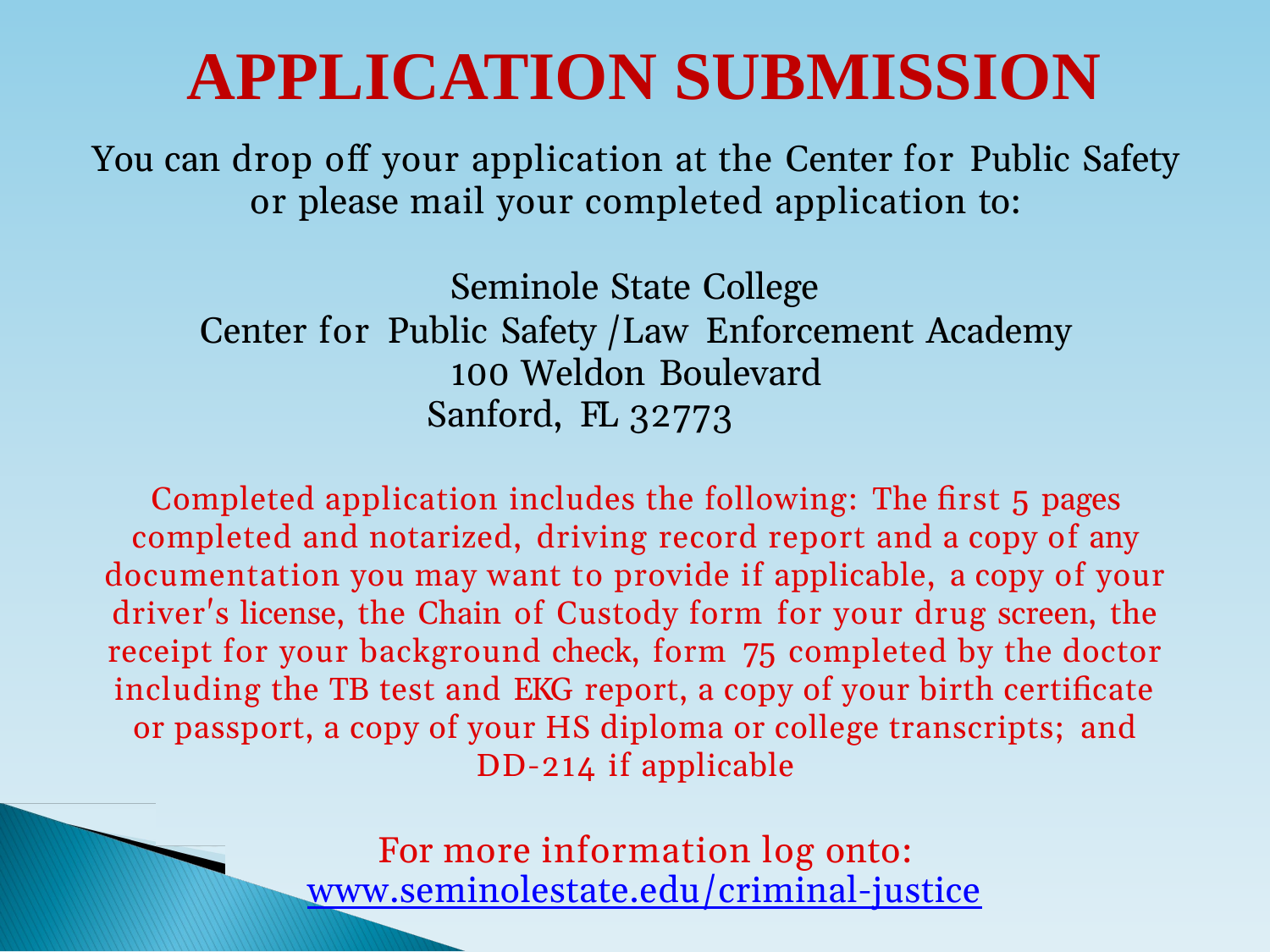

# APPLICATION SUBMISSION
You can drop off your application at the Center for Public Safety or please mail your completed application to:

Seminole State College
Center for Public Safety /Law Enforcement Academy 100 Weldon Boulevard
Sanford, FL 32773

Completed application includes the following: The first 5 pages completed and notarized, driving record report and a copy of any documentation you may want to provide if applicable, a copy of your driver's license, the Chain of Custody form for your drug screen, the receipt for your background check, form 75 completed by the doctor including the TB test and EKG report, a copy of your birth certificate or passport, a copy of your HS diploma or college transcripts; and DD-214 if applicable

For more information log onto:
www.seminolestate.edu/criminal-justice